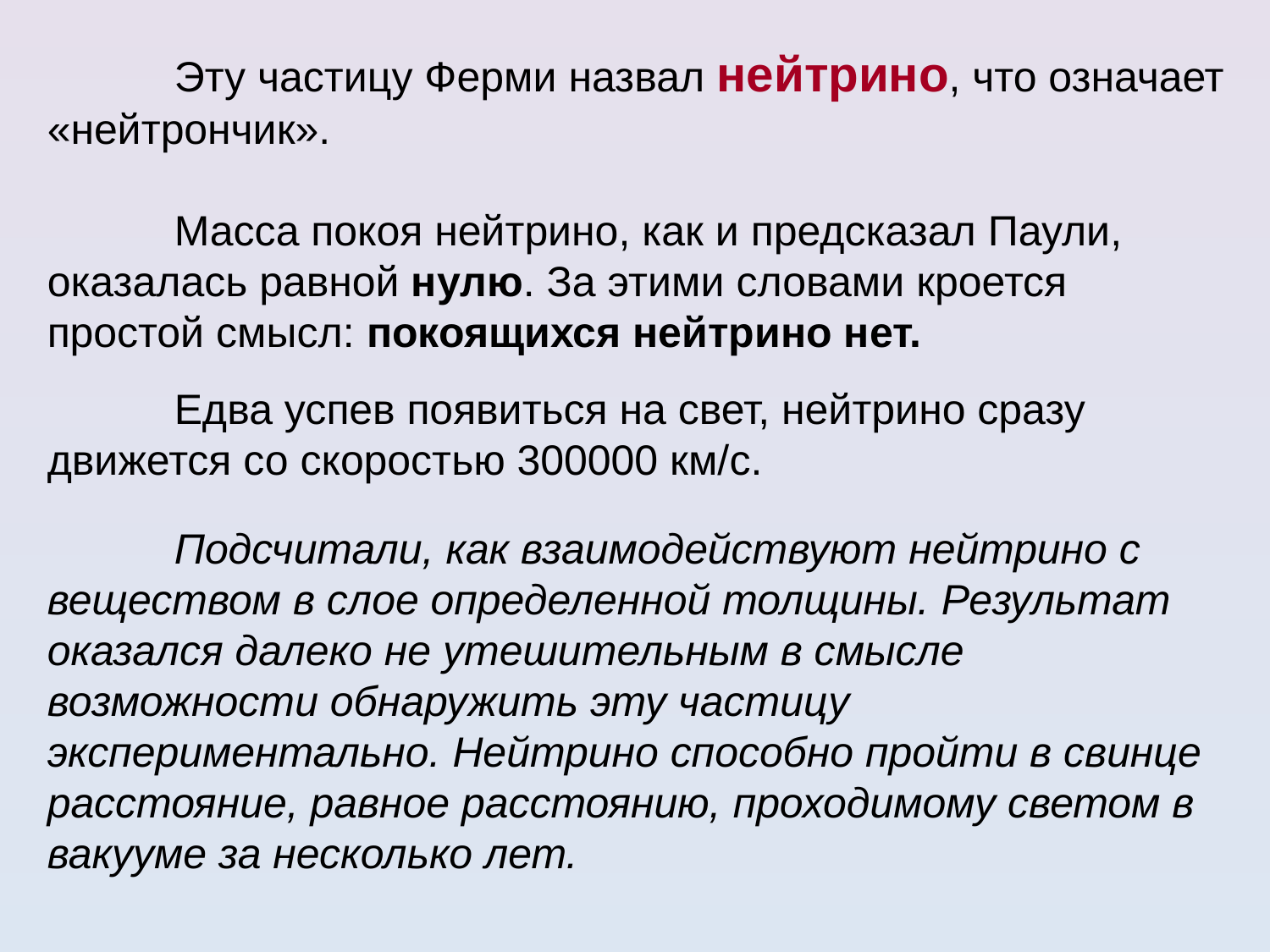

Эту частицу Ферми назвал нейтрино, что означает «нейтрончик».

	Масса покоя нейтрино, как и предсказал Паули, оказалась равной нулю. За этими словами кроется простой смысл: покоящихся нейтрино нет.
	Едва успев появиться на свет, нейтрино сразу движется со скоростью 300000 км/с.

	Подсчитали, как взаимодействуют нейтрино с веществом в слое определенной толщины. Результат оказался далеко не утешительным в смысле возможности обнаружить эту частицу экспериментально. Нейтрино способно пройти в свинце расстояние, равное расстоянию, проходимому светом в вакууме за несколько лет.